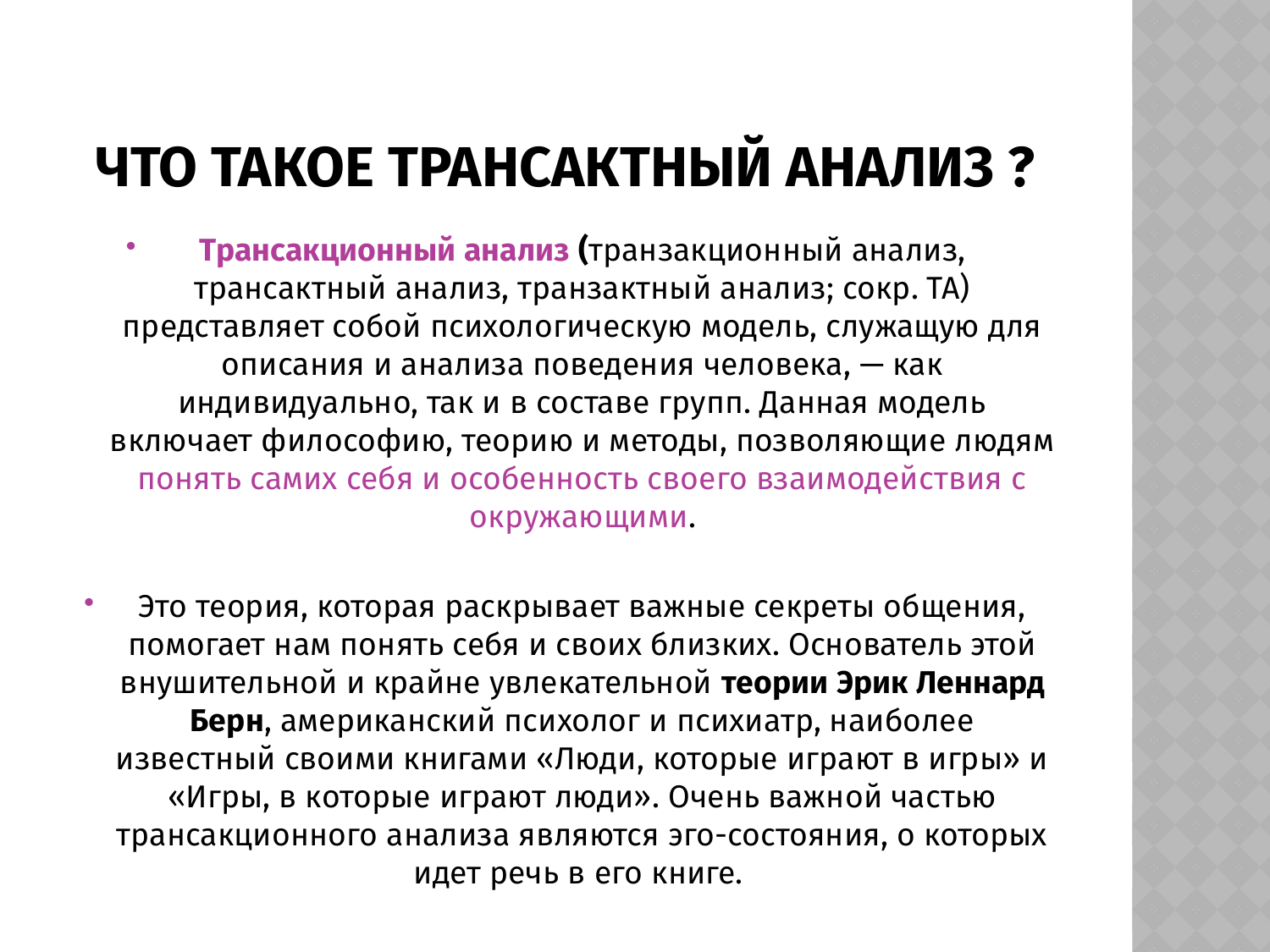

# Что такое трансактный анализ ?
Трансакционный анализ (транзакционный анализ, трансактный анализ, транзактный анализ; сокр. ТА) представляет собой психологическую модель, служащую для описания и анализа поведения человека, — как индивидуально, так и в составе групп. Данная модель включает философию, теорию и методы, позволяющие людям понять самих себя и особенность своего взаимодействия с окружающими.

Это теория, которая раскрывает важные секреты общения, помогает нам понять себя и своих близких. Основатель этой внушительной и крайне увлекательной теории Эрик Леннард Берн, американский психолог и психиатр, наиболее известный своими книгами «Люди, которые играют в игры» и «Игры, в которые играют люди». Очень важной частью трансакционного анализа являются эго-состояния, о которых идет речь в его книге.